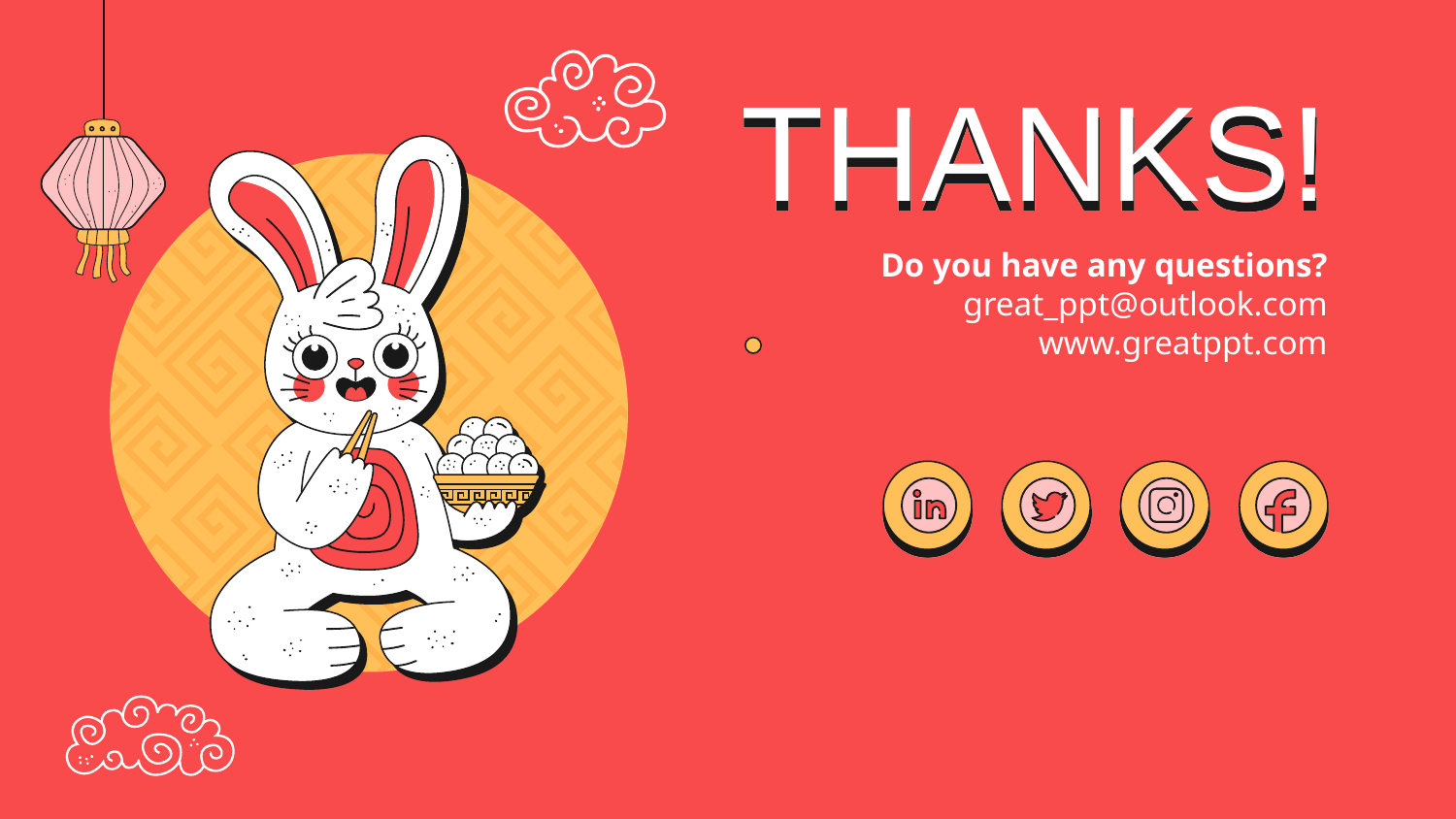

# THANKS!

Do you have any questions?
great_ppt@outlook.com
www.greatppt.com